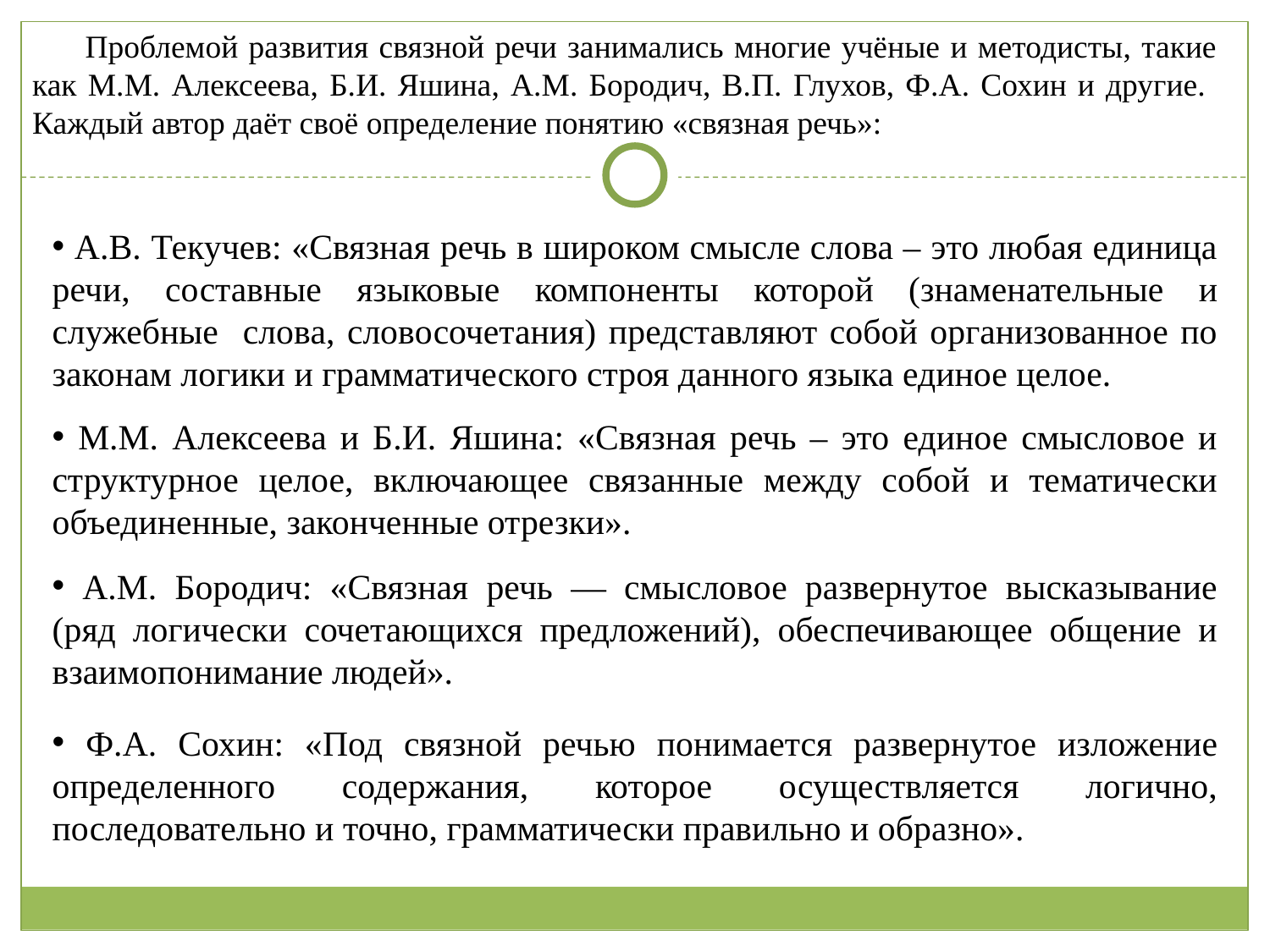

Проблемой развития связной речи занимались многие учёные и методисты, такие как М.М. Алексеева, Б.И. Яшина, А.М. Бородич, В.П. Глухов, Ф.А. Сохин и другие.  Каждый автор даёт своё определение понятию «связная речь»:
 А.В. Текучев: «Связная речь в широком смысле слова – это любая единица речи, составные языковые компоненты которой (знаменательные и служебные  слова, словосочетания) представляют собой организованное по законам логики и грамматического строя данного языка единое целое.

 М.М. Алексеева и Б.И. Яшина: «Связная речь – это единое смысловое и структурное целое, включающее связанные между собой и тематически объединенные, законченные отрезки».

 А.М. Бородич: «Связная речь — смысловое развернутое высказывание (ряд логически сочетающихся предложений), обеспечивающее общение и взаимопонимание людей».

 Ф.А. Сохин: «Под связной речью понимается развернутое изложение определенного содержания, которое осуществляется логично, последовательно и точно, грамматически правильно и образно».